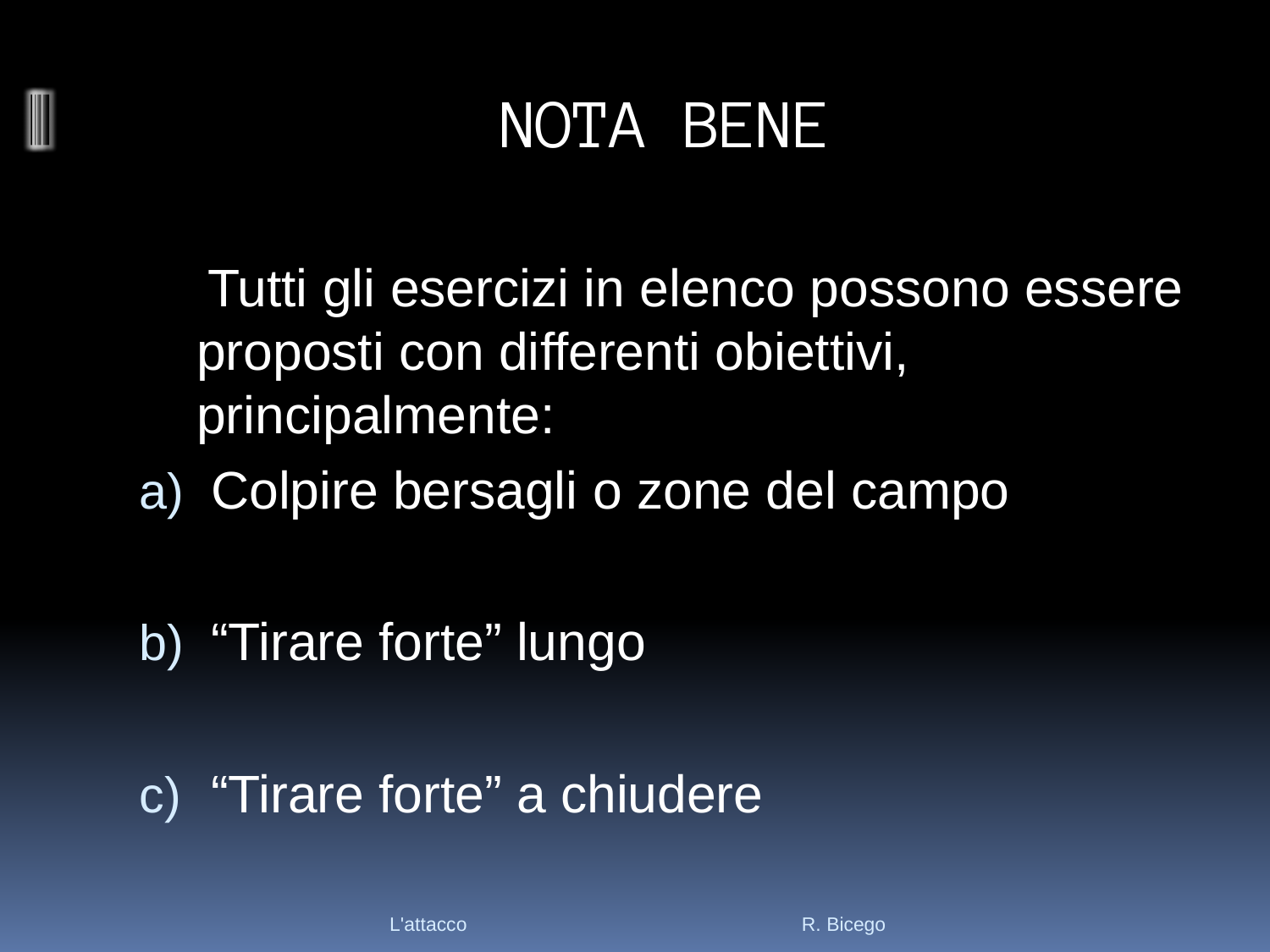

# NOTA BENE
    Tutti gli esercizi in elenco possono essere proposti con differenti obiettivi, principalmente:
Colpire bersagli o zone del campo

“Tirare forte” lungo

“Tirare forte” a chiudere
L'attacco                                                             R. Bicego